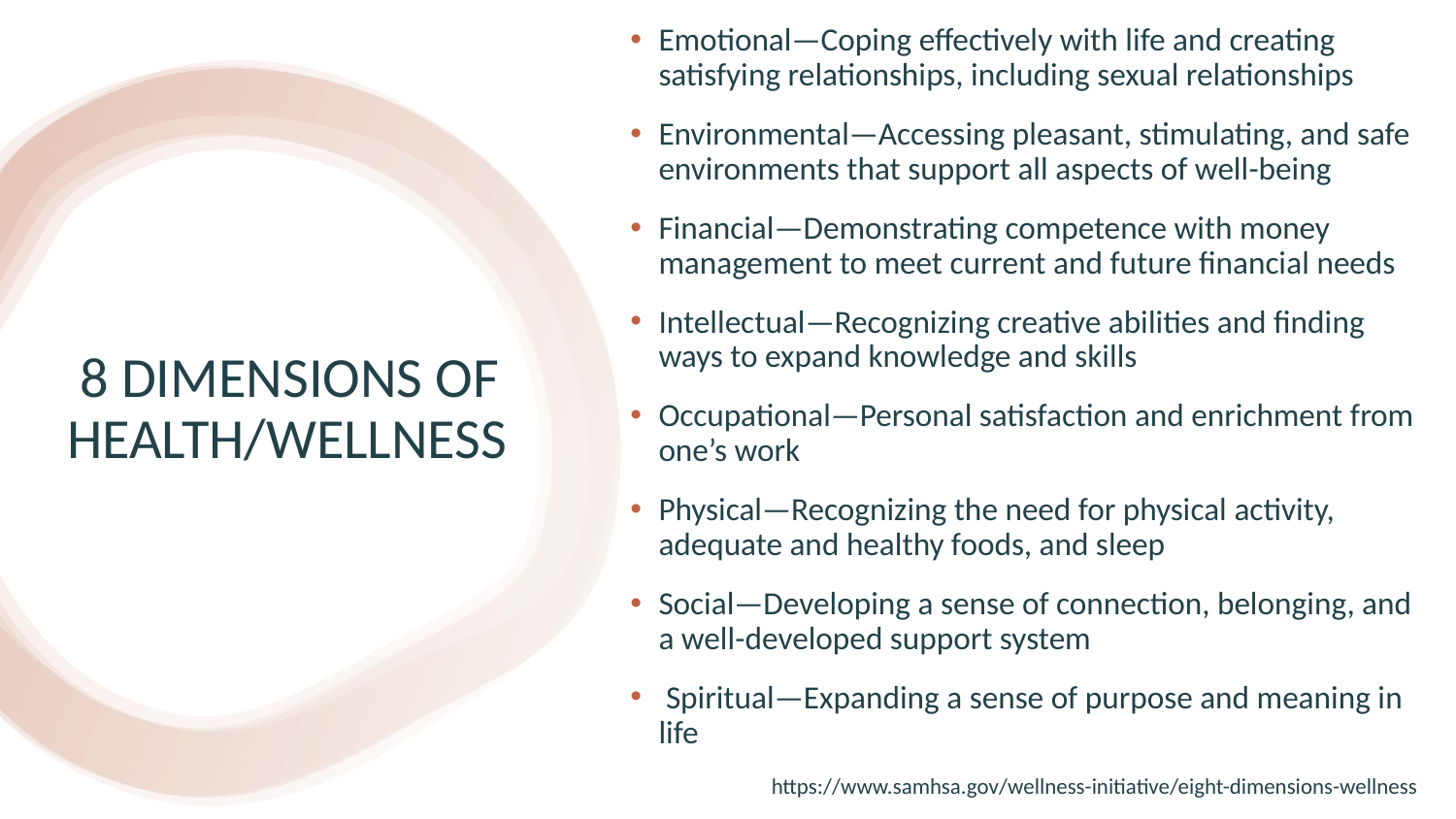

Emotional—Coping effectively with life and creating satisfying relationships, including sexual relationships
Environmental—Accessing pleasant, stimulating, and safe environments that support all aspects of well-being
Financial—Demonstrating competence with money management to meet current and future financial needs
Intellectual—Recognizing creative abilities and finding ways to expand knowledge and skills
Occupational—Personal satisfaction and enrichment from one’s work
Physical—Recognizing the need for physical activity, adequate and healthy foods, and sleep
Social—Developing a sense of connection, belonging, and a well-developed support system
 Spiritual—Expanding a sense of purpose and meaning in life
https://www.samhsa.gov/wellness-initiative/eight-dimensions-wellness

# 8 DIMENSIONS OF HEALTH/WELLNESS